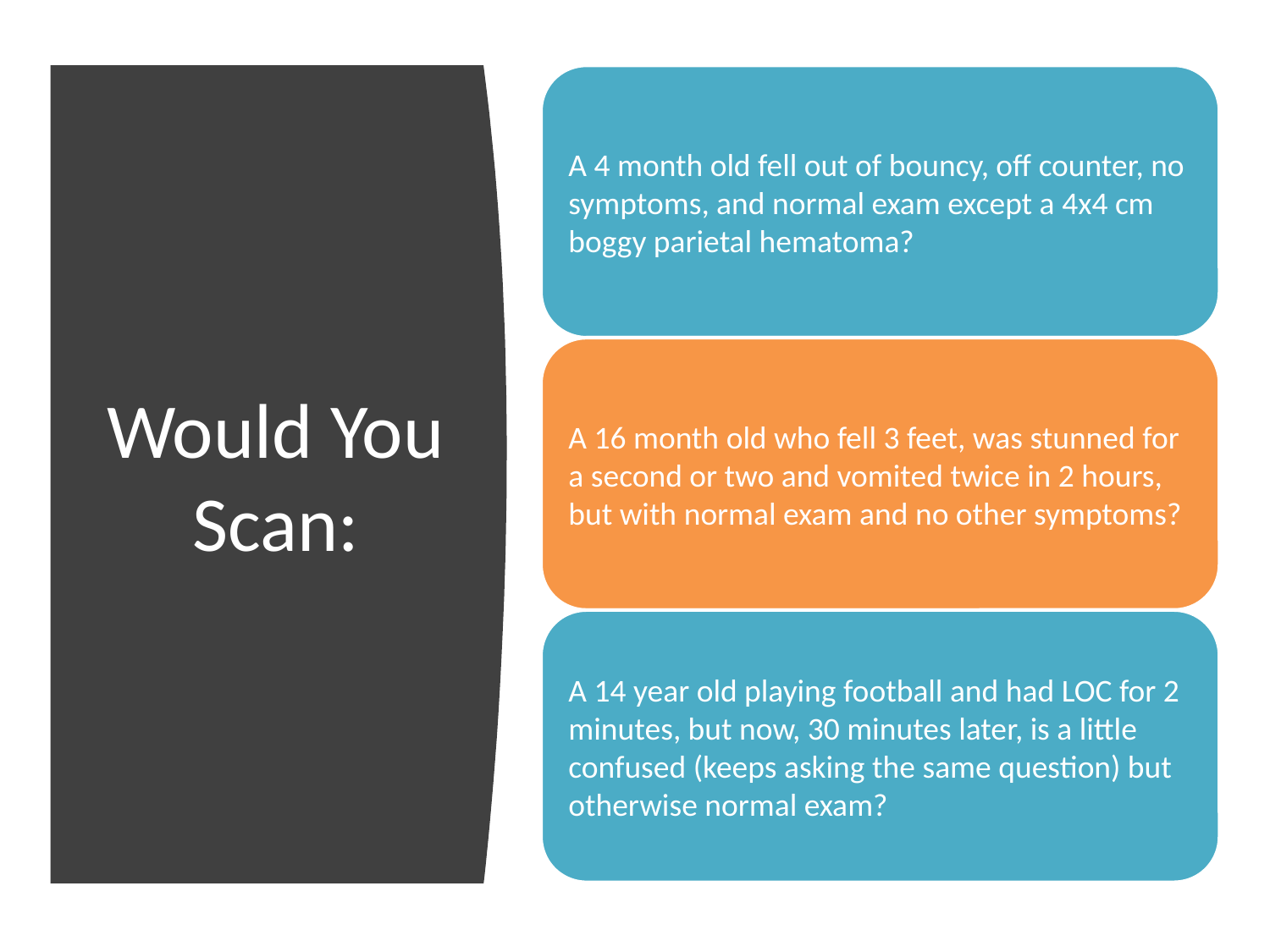

A 4 month old fell out of bouncy, off counter, no symptoms, and normal exam except a 4x4 cm boggy parietal hematoma?
A 16 month old who fell 3 feet, was stunned for a second or two and vomited twice in 2 hours, but with normal exam and no other symptoms?
A 14 year old playing football and had LOC for 2 minutes, but now, 30 minutes later, is a little confused (keeps asking the same question) but otherwise normal exam?

# Would You Scan: